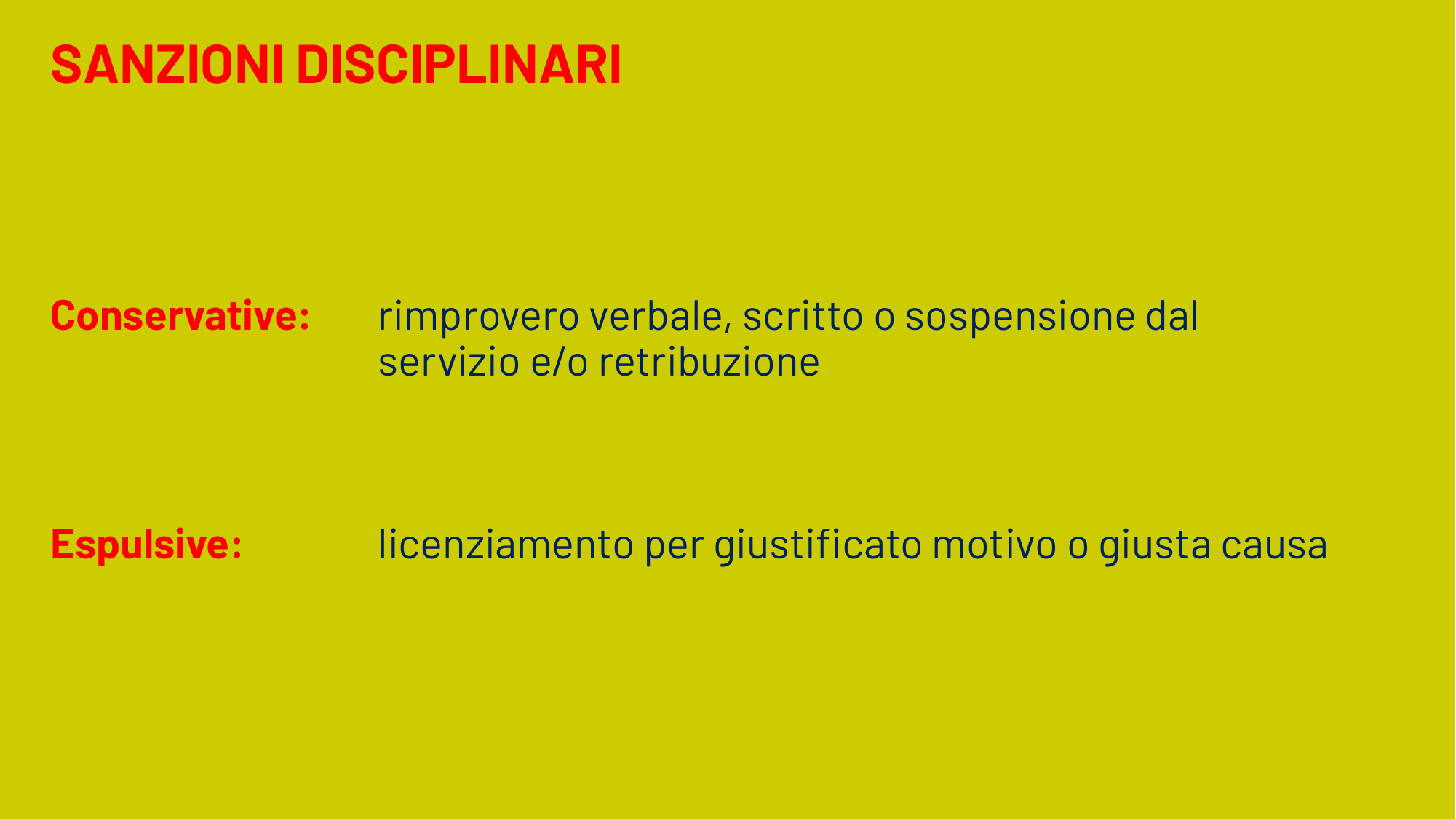

SANZIONI DISCIPLINARI

Conservative: 	rimprovero verbale, scritto o sospensione dal 				servizio e/o retribuzione

Espulsive: 		licenziamento per giustificato motivo o giusta causa